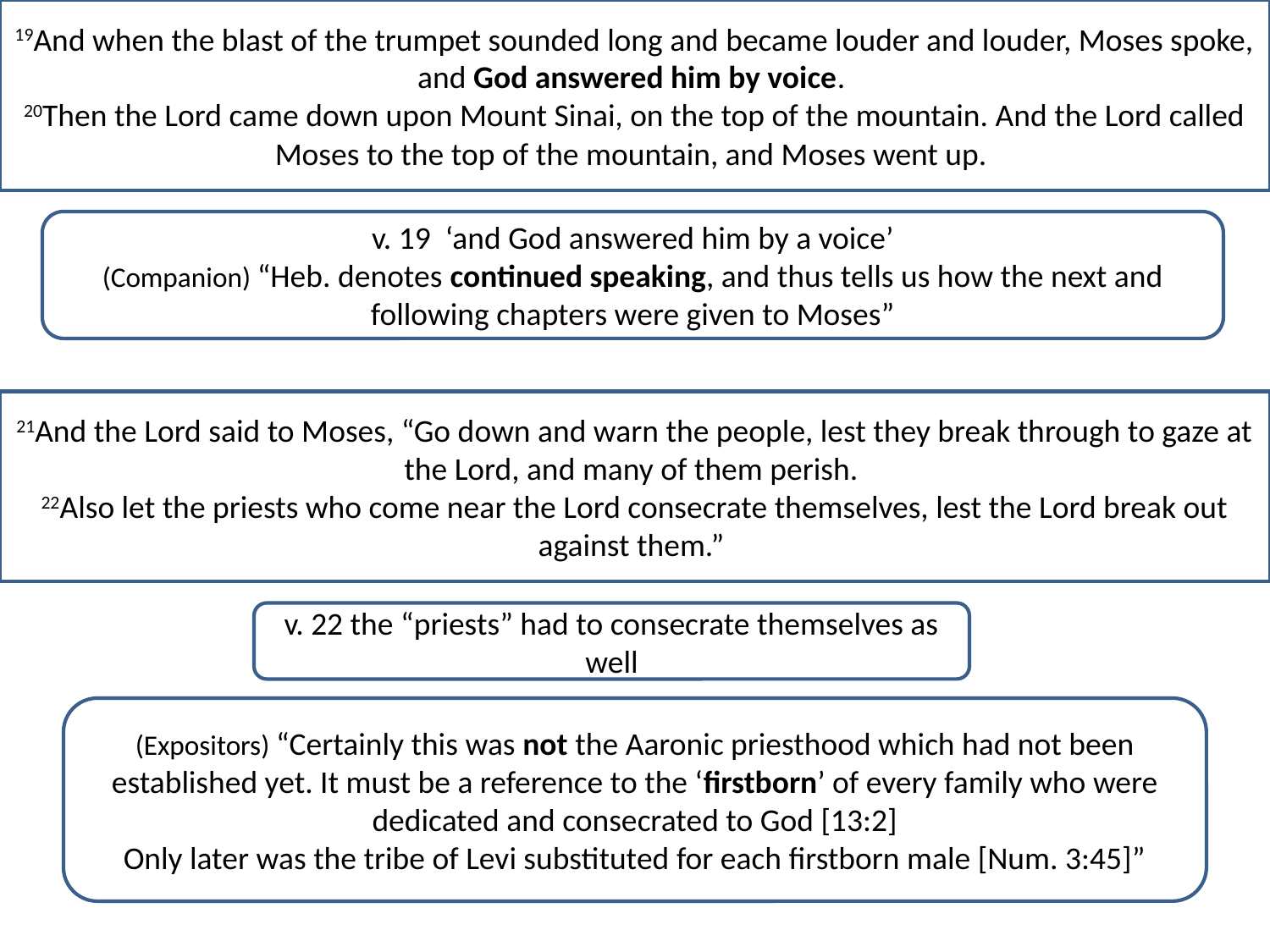

19And when the blast of the trumpet sounded long and became louder and louder, Moses spoke, and God answered him by voice.
20Then the Lord came down upon Mount Sinai, on the top of the mountain. And the Lord called Moses to the top of the mountain, and Moses went up.
v. 19  ‘and God answered him by a voice’
(Companion) “Heb. denotes continued speaking, and thus tells us how the next and following chapters were given to Moses”
21And the Lord said to Moses, “Go down and warn the people, lest they break through to gaze at the Lord, and many of them perish.
22Also let the priests who come near the Lord consecrate themselves, lest the Lord break out against them.”
v. 22 the “priests” had to consecrate themselves as well
(Expositors) “Certainly this was not the Aaronic priesthood which had not been established yet. It must be a reference to the ‘firstborn’ of every family who were dedicated and consecrated to God [13:2]
Only later was the tribe of Levi substituted for each firstborn male [Num. 3:45]”